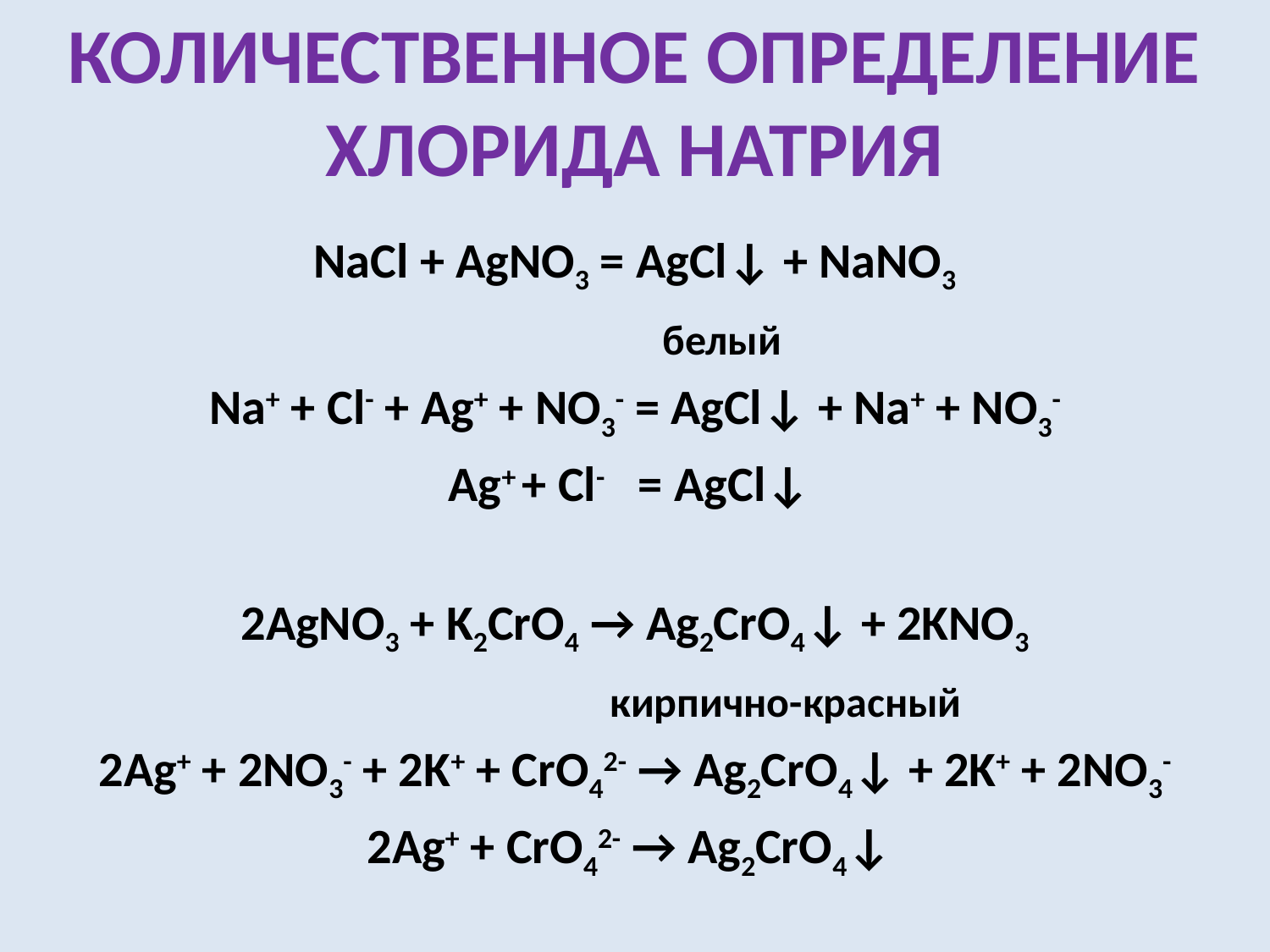

# КОЛИЧЕСТВЕННОЕ ОПРЕДЕЛЕНИЕ ХЛОРИДА НАТРИЯ
NaCl + AgNO3 = AgCl↓ + NaNO3
		белый
Na+ + Cl- + Ag+ + NO3- = AgCl↓ + Na+ + NO3-
Ag+ + Cl-   = AgCl↓

2AgNO3 + K2CrО4 → Ag2CrО4↓ + 2KNО3
			кирпично-красный
2Ag+ + 2NO3- + 2K+ + CrО42- → Ag2CrО4↓ + 2K+ + 2NО3-
2Ag+ + CrО42- → Ag2CrО4↓